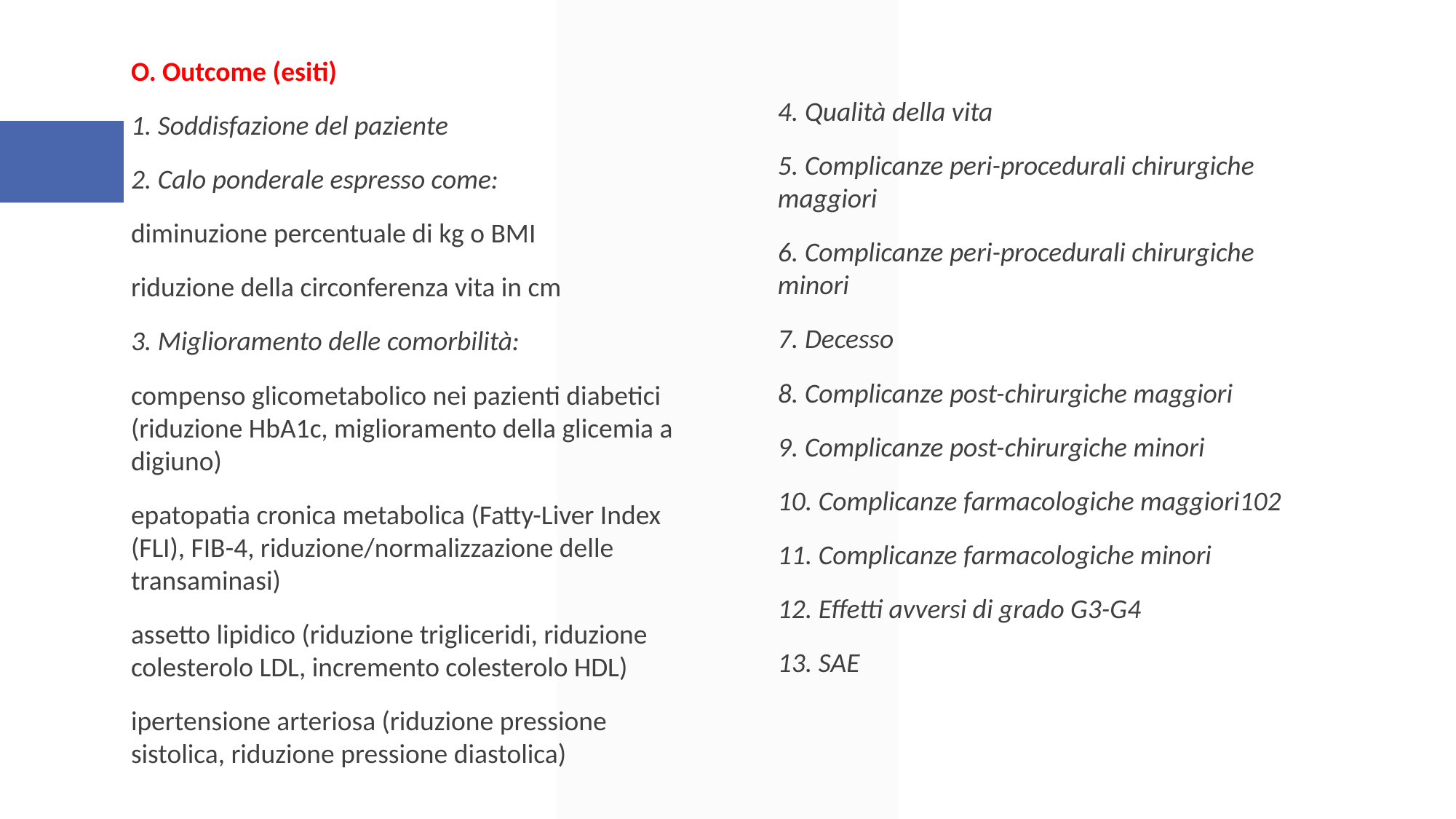

O. Outcome (esiti)
1. Soddisfazione del paziente
2. Calo ponderale espresso come:
diminuzione percentuale di kg o BMI
riduzione della circonferenza vita in cm
3. Miglioramento delle comorbilità:
compenso glicometabolico nei pazienti diabetici (riduzione HbA1c, miglioramento della glicemia a digiuno)
epatopatia cronica metabolica (Fatty-Liver Index (FLI), FIB-4, riduzione/normalizzazione delle transaminasi)
assetto lipidico (riduzione trigliceridi, riduzione colesterolo LDL, incremento colesterolo HDL)
ipertensione arteriosa (riduzione pressione sistolica, riduzione pressione diastolica)

4. Qualità della vita
5. Complicanze peri-procedurali chirurgiche maggiori
6. Complicanze peri-procedurali chirurgiche minori
7. Decesso
8. Complicanze post-chirurgiche maggiori
9. Complicanze post-chirurgiche minori
10. Complicanze farmacologiche maggiori102
11. Complicanze farmacologiche minori
12. Effetti avversi di grado G3-G4
13. SAE